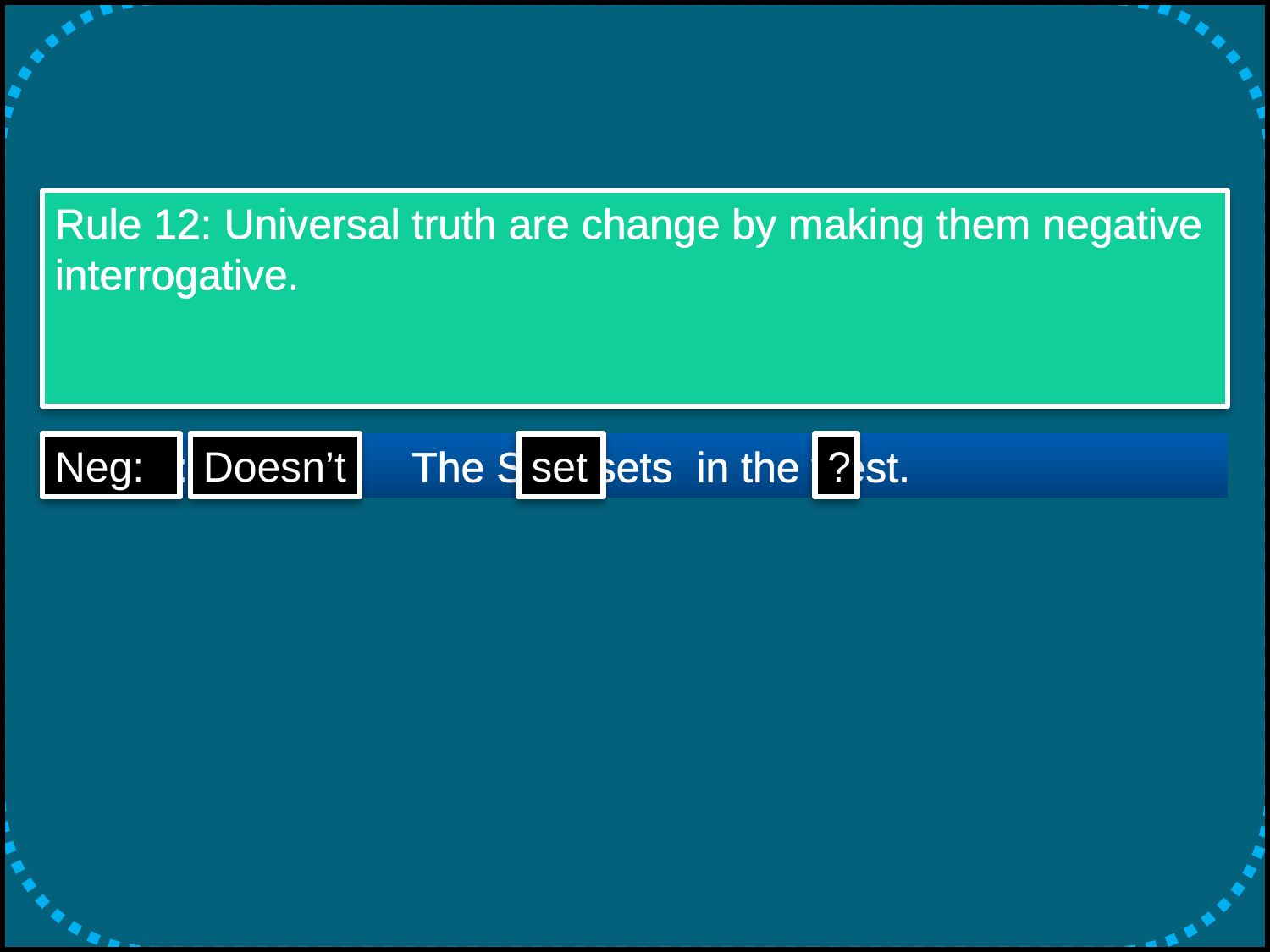

Rule 12: Universal truth are change by making them negative interrogative.
Ex: Aff:                   The Sun  sets  in the west.
Neg:
Doesn’t
set
?